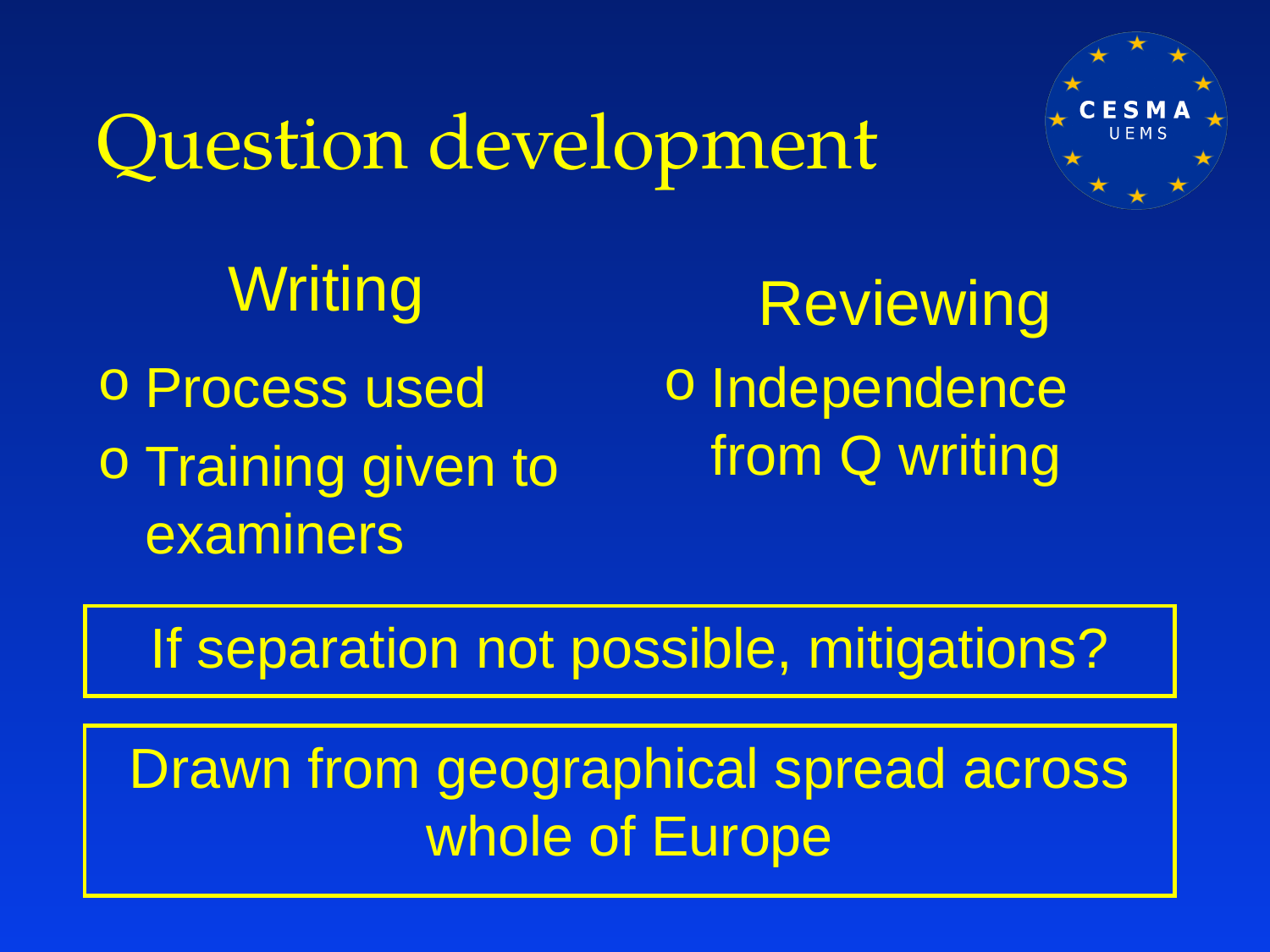

# Question development
Writing
Reviewing
Process used
Training given to examiners
Independence from Q writing
If separation not possible, mitigations?
Drawn from geographical spread across whole of Europe